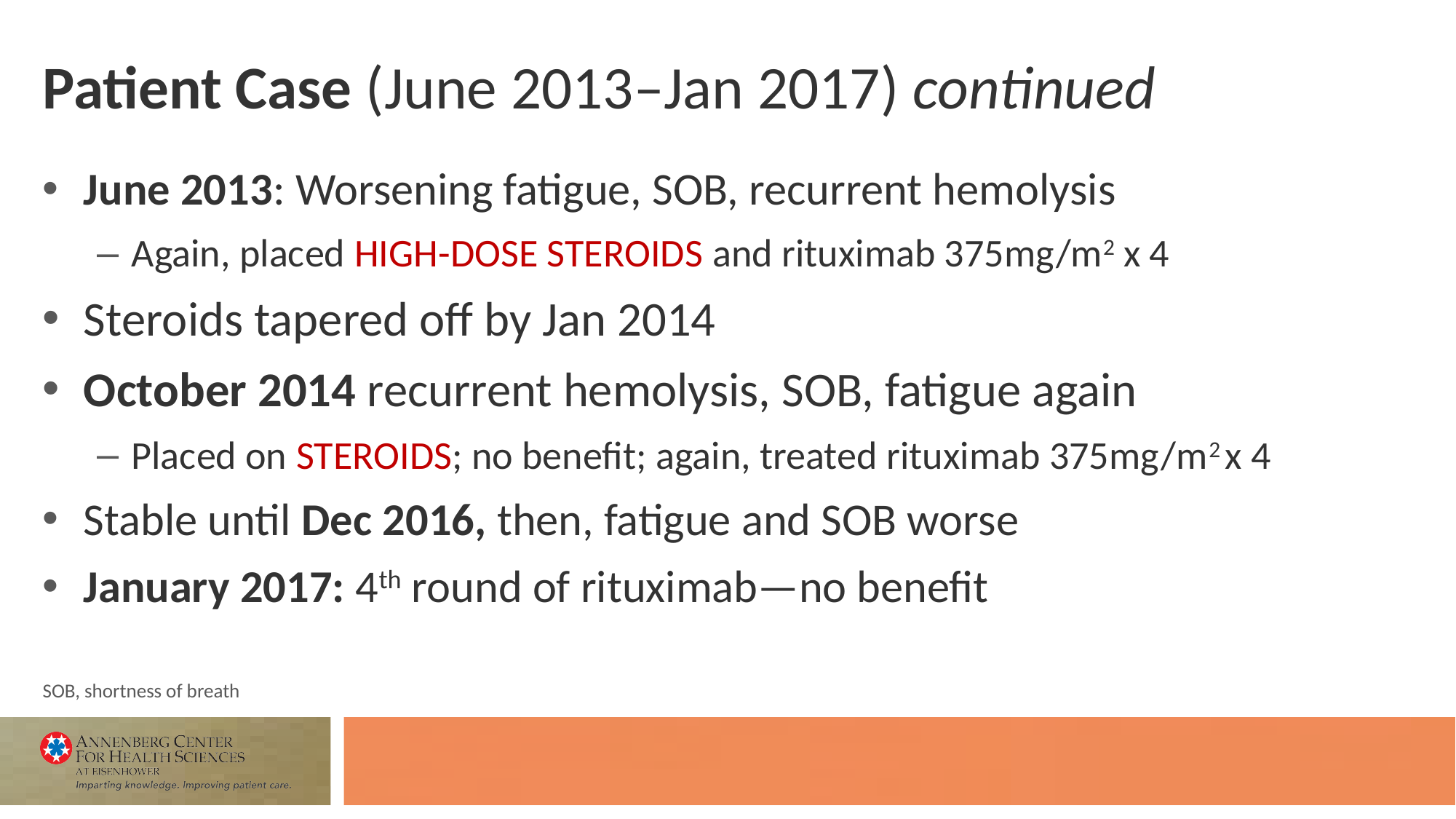

# Patient Case (June 2013–Jan 2017) continued
June 2013: Worsening fatigue, SOB, recurrent hemolysis
Again, placed HIGH-DOSE STEROIDS and rituximab 375mg/m2 x 4
Steroids tapered off by Jan 2014
October 2014 recurrent hemolysis, SOB, fatigue again
Placed on STEROIDS; no benefit; again, treated rituximab 375mg/m2 x 4
Stable until Dec 2016, then, fatigue and SOB worse
January 2017: 4th round of rituximab—no benefit

SOB, shortness of breath